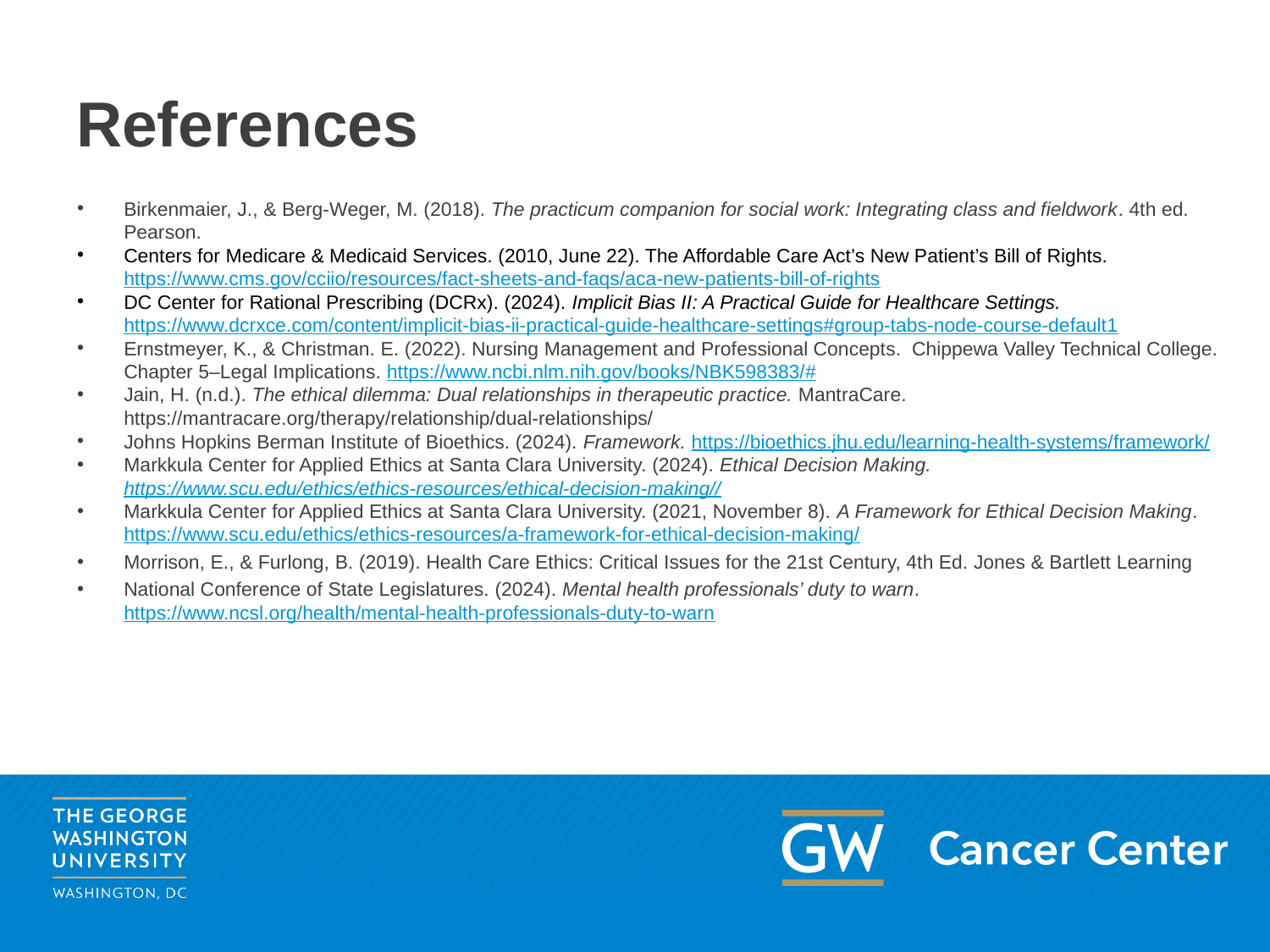

# References
Birkenmaier, J., & Berg‐Weger, M. (2018). The practicum companion for social work: Integrating class and fieldwork. 4th ed. Pearson.
Centers for Medicare & Medicaid Services. (2010, June 22). The Affordable Care Act’s New Patient’s Bill of Rights.  https://www.cms.gov/cciio/resources/fact-sheets-and-faqs/aca-new-patients-bill-of-rights
DC Center for Rational Prescribing (DCRx). (2024). Implicit Bias II: A Practical Guide for Healthcare Settings. https://www.dcrxce.com/content/implicit-bias-ii-practical-guide-healthcare-settings#group-tabs-node-course-default1
Ernstmeyer, K., & Christman. E. (2022). Nursing Management and Professional Concepts.  Chippewa Valley Technical College. Chapter 5–Legal Implications. https://www.ncbi.nlm.nih.gov/books/NBK598383/#
Jain, H. (n.d.). The ethical dilemma: Dual relationships in therapeutic practice. MantraCare. https://mantracare.org/therapy/relationship/dual-relationships/
Johns Hopkins Berman Institute of Bioethics. (2024). Framework. https://bioethics.jhu.edu/learning-health-systems/framework/
Markkula Center for Applied Ethics at Santa Clara University. (2024). Ethical Decision Making. https://www.scu.edu/ethics/ethics-resources/ethical-decision-making//
Markkula Center for Applied Ethics at Santa Clara University. (2021, November 8). A Framework for Ethical Decision Making. https://www.scu.edu/ethics/ethics-resources/a-framework-for-ethical-decision-making/
Morrison, E., & Furlong, B. (2019). Health Care Ethics: Critical Issues for the 21st Century, 4th Ed. Jones & Bartlett Learning
National Conference of State Legislatures. (2024). Mental health professionals’ duty to warn. https://www.ncsl.org/health/mental-health-professionals-duty-to-warn